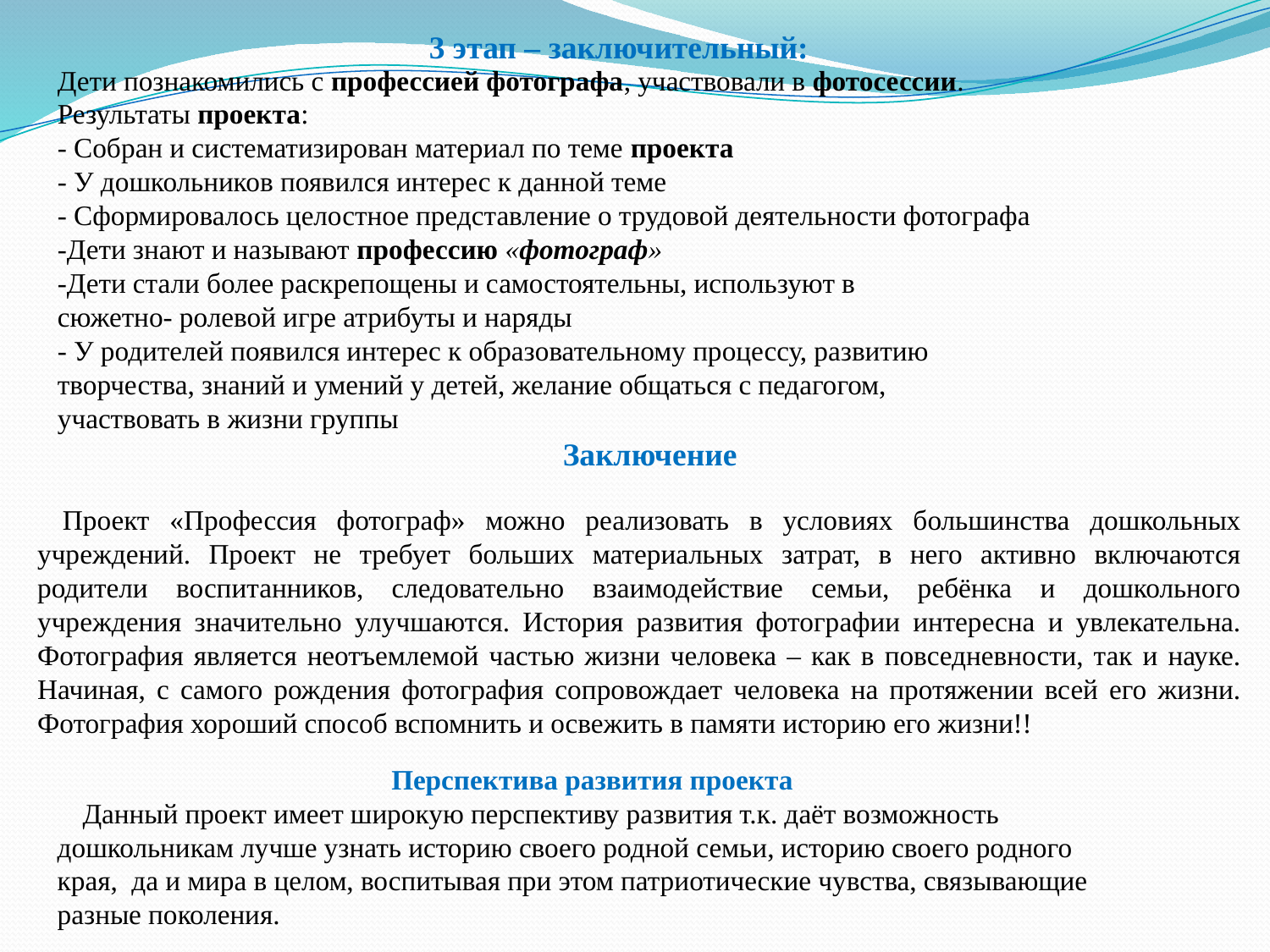

3 этап – заключительный:
Дети познакомились с профессией фотографа, участвовали в фотосессии.
Результаты проекта:
- Собран и систематизирован материал по теме проекта
- У дошкольников появился интерес к данной теме
- Сформировалось целостное представление о трудовой деятельности фотографа
-Дети знают и называют профессию «фотограф»
-Дети стали более раскрепощены и самостоятельны, используют в
сюжетно- ролевой игре атрибуты и наряды
- У родителей появился интерес к образовательному процессу, развитию
творчества, знаний и умений у детей, желание общаться с педагогом,
участвовать в жизни группы
Заключение

Перспектива развития проекта
Данный проект имеет широкую перспективу развития т.к. даёт возможность дошкольникам лучше узнать историю своего родной семьи, историю своего родного края,  да и мира в целом, воспитывая при этом патриотические чувства, связывающие разные поколения.
Проект «Профессия фотограф» можно реализовать в условиях большинства дошкольных учреждений. Проект не требует больших материальных затрат, в него активно включаются родители воспитанников, следовательно взаимодействие семьи, ребёнка и дошкольного учреждения значительно улучшаются. История развития фотографии интересна и увлекательна. Фотография является неотъемлемой частью жизни человека – как в повседневности, так и науке. Начиная, с самого рождения фотография сопровождает человека на протяжении всей его жизни. Фотография хороший способ вспомнить и освежить в памяти историю его жизни!!